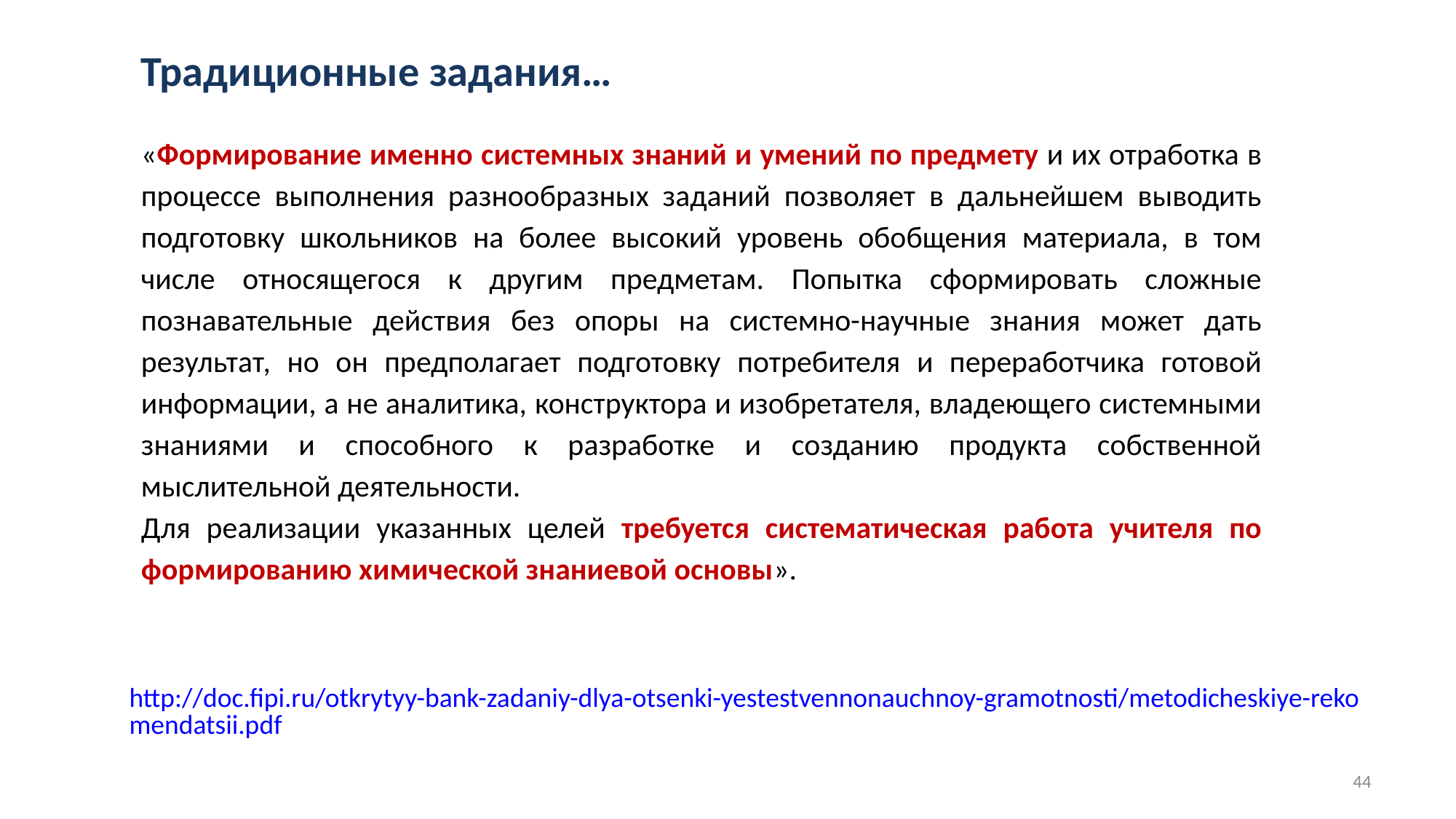

# Традиционные задания…
«Формирование именно системных знаний и умений по предмету и их отработка в процессе выполнения разнообразных заданий позволяет в дальнейшем выводить подготовку школьников на более высокий уровень обобщения материала, в том числе относящегося к другим предметам. Попытка сформировать сложные познавательные действия без опоры на системно-научные знания может дать результат, но он предполагает подготовку потребителя и переработчика готовой информации, а не аналитика, конструктора и изобретателя, владеющего системными знаниями и способного к разработке и созданию продукта собственной мыслительной деятельности.
Для реализации указанных целей требуется систематическая работа учителя по формированию химической знаниевой основы».

http://doc.fipi.ru/otkrytyy-bank-zadaniy-dlya-otsenki-yestestvennonauchnoy-gramotnosti/metodicheskiye-rekomendatsii.pdf

44